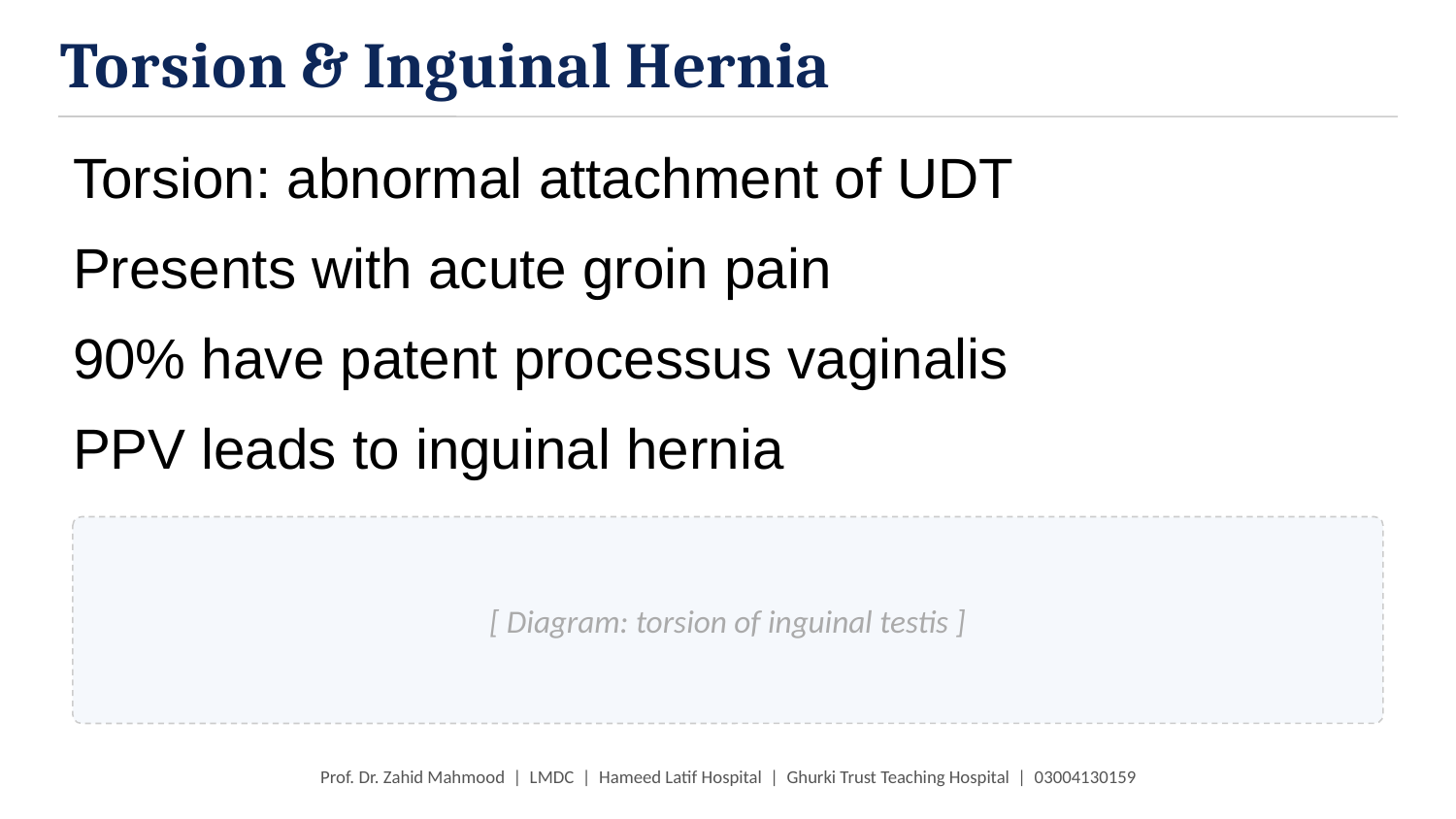

Torsion & Inguinal Hernia

Torsion: abnormal attachment of UDT
Presents with acute groin pain
90% have patent processus vaginalis
PPV leads to inguinal hernia

[ Diagram: torsion of inguinal testis ]
Prof. Dr. Zahid Mahmood  |  LMDC  |  Hameed Latif Hospital  |  Ghurki Trust Teaching Hospital  |  03004130159